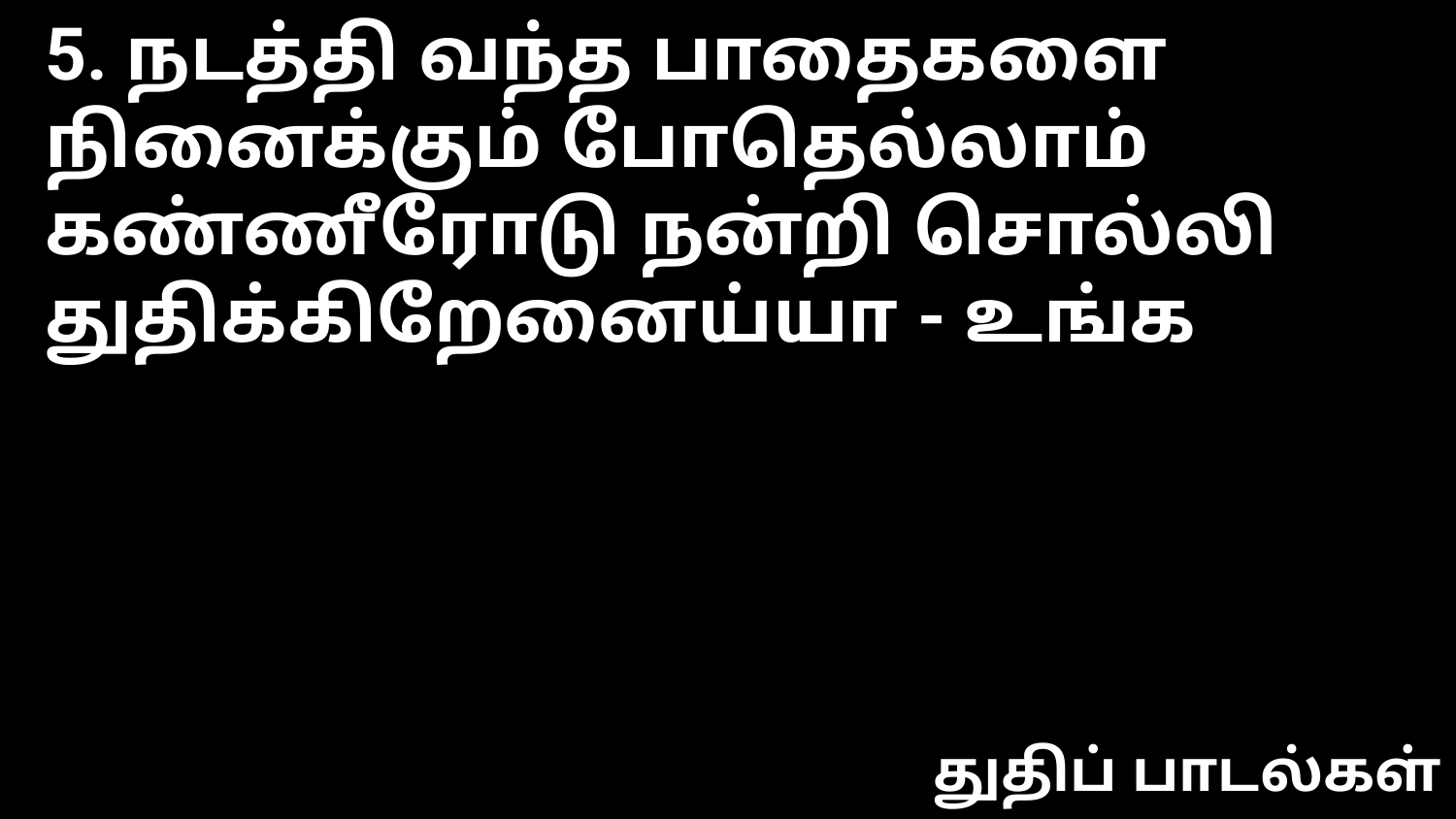

5. நடத்தி வந்த பாதைகளை
நினைக்கும் போதெல்லாம்
கண்ணீரோடு நன்றி சொல்லி
துதிக்கிறேனைய்யா - உங்க

துதிப் பாடல்கள்